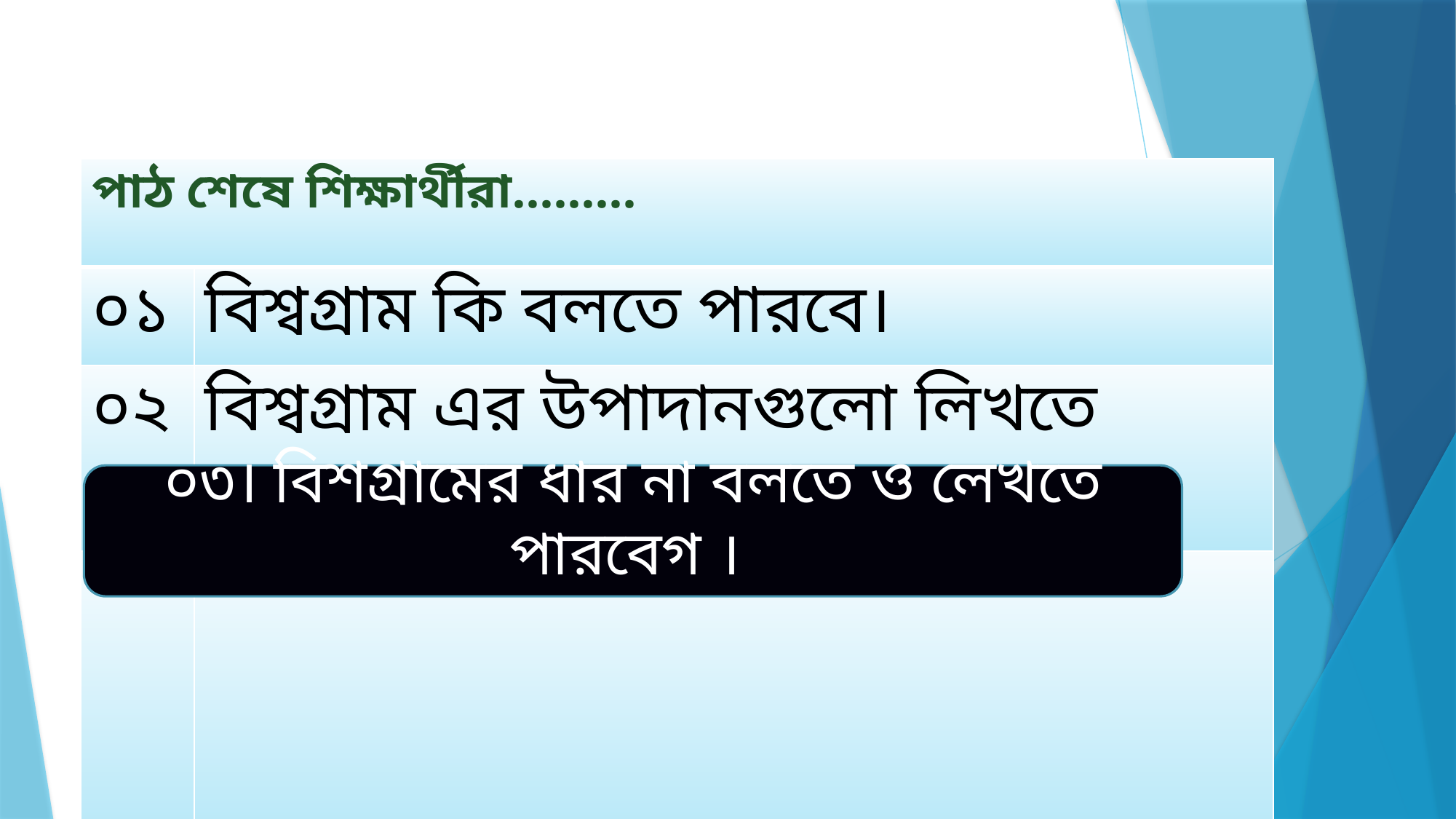

| পাঠ শেষে শিক্ষার্থীরা……… |  |
| --- | --- |
| ০১ | বিশ্বগ্রাম কি বলতে পারবে। |
| ০২ | বিশ্বগ্রাম এর উপাদানগুলো লিখতে পারবে। |
|  |  |
০৩। বিশগ্রামের ধার না বলতে ও লেখতে পারবেগ ।